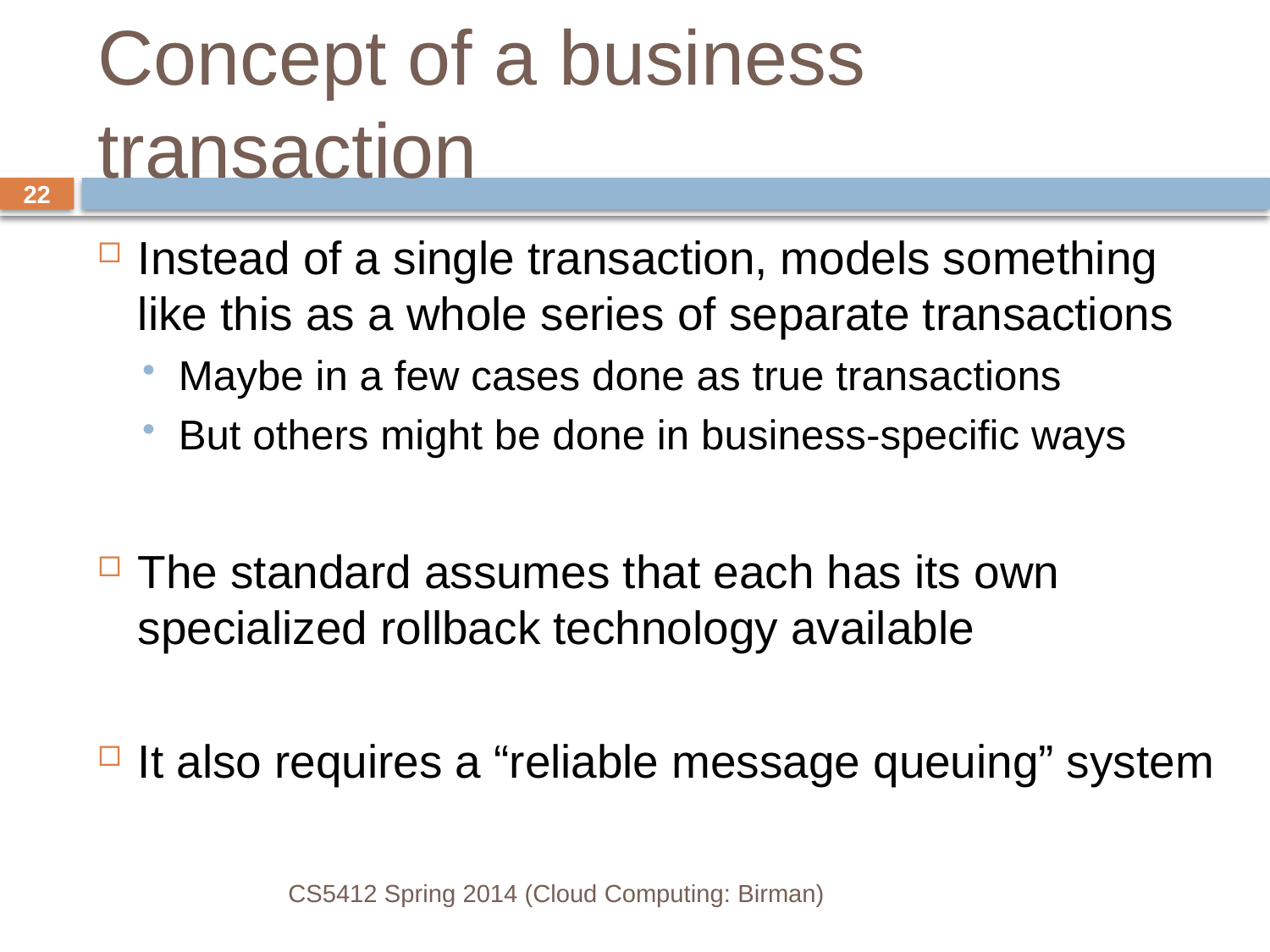

# Concept of a business transaction
22
Instead of a single transaction, models something like this as a whole series of separate transactions
Maybe in a few cases done as true transactions
But others might be done in business-specific ways

The standard assumes that each has its own specialized rollback technology available

It also requires a “reliable message queuing” system
CS5412 Spring 2014 (Cloud Computing: Birman)